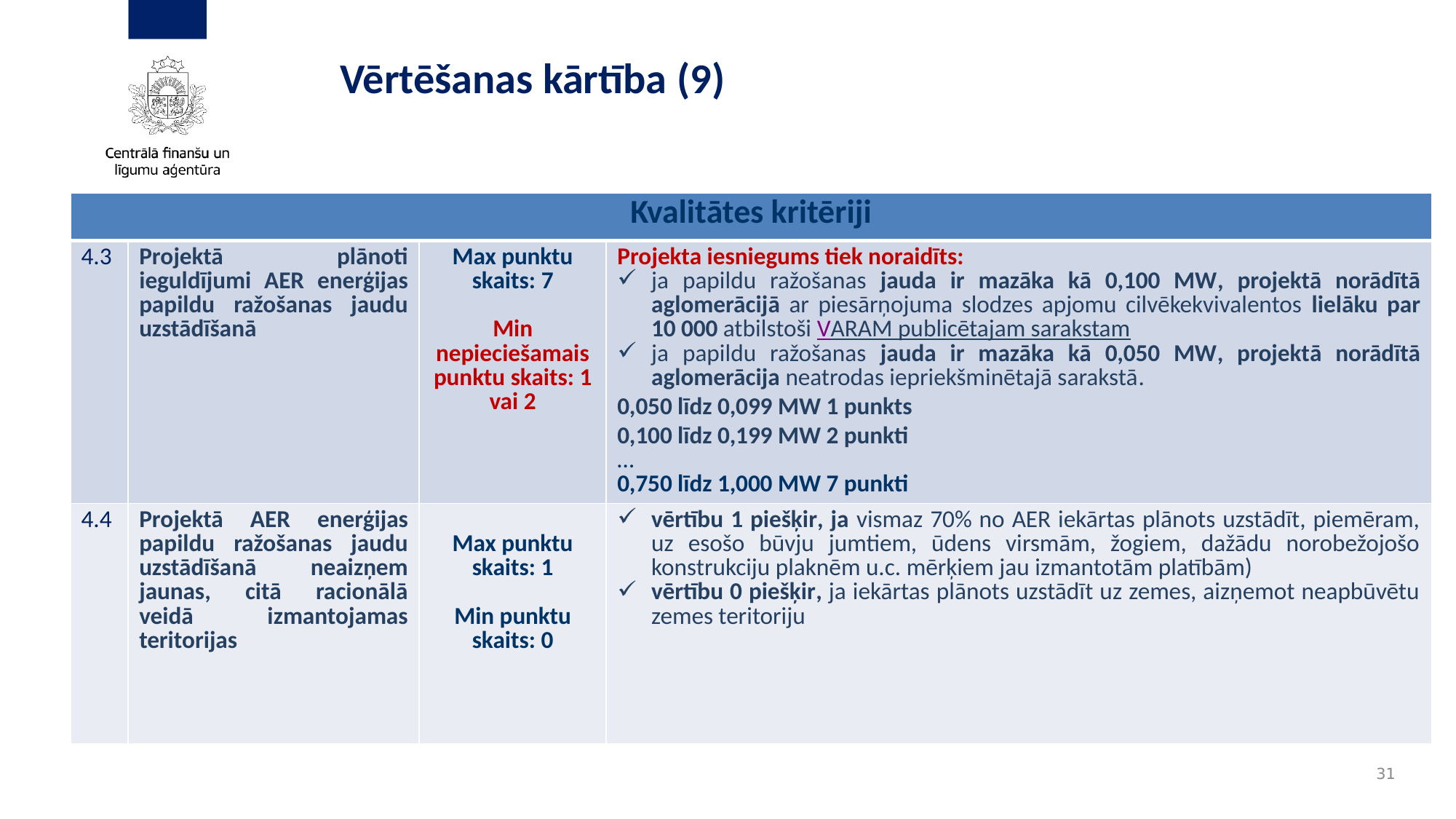

# Vērtēšanas kārtība (9)​
| Kvalitātes kritēriji |  |  |  |
| --- | --- | --- | --- |
| 4.3 | Projektā plānoti ieguldījumi AER enerģijas papildu ražošanas jaudu uzstādīšanā | Max punktu skaits: 7 Min nepieciešamais punktu skaits: 1 vai 2 | Projekta iesniegums tiek noraidīts: ja papildu ražošanas jauda ir mazāka kā 0,100 MW, projektā norādītā aglomerācijā ar piesārņojuma slodzes apjomu cilvēkekvivalentos lielāku par 10 000 atbilstoši VARAM publicētajam sarakstam ja papildu ražošanas jauda ir mazāka kā 0,050 MW, projektā norādītā aglomerācija neatrodas iepriekšminētajā sarakstā. 0,050 līdz 0,099 MW 1 punkts 0,100 līdz 0,199 MW 2 punkti … 0,750 līdz 1,000 MW 7 punkti |
| 4.4 | Projektā AER enerģijas papildu ražošanas jaudu uzstādīšanā neaizņem jaunas, citā racionālā veidā izmantojamas teritorijas | Max punktu skaits: 1 Min punktu skaits: 0 | vērtību 1 piešķir, ja vismaz 70% no AER iekārtas plānots uzstādīt, piemēram, uz esošo būvju jumtiem, ūdens virsmām, žogiem, dažādu norobežojošo konstrukciju plaknēm u.c. mērķiem jau izmantotām platībām) vērtību 0 piešķir, ja iekārtas plānots uzstādīt uz zemes, aizņemot neapbūvētu zemes teritoriju |
31